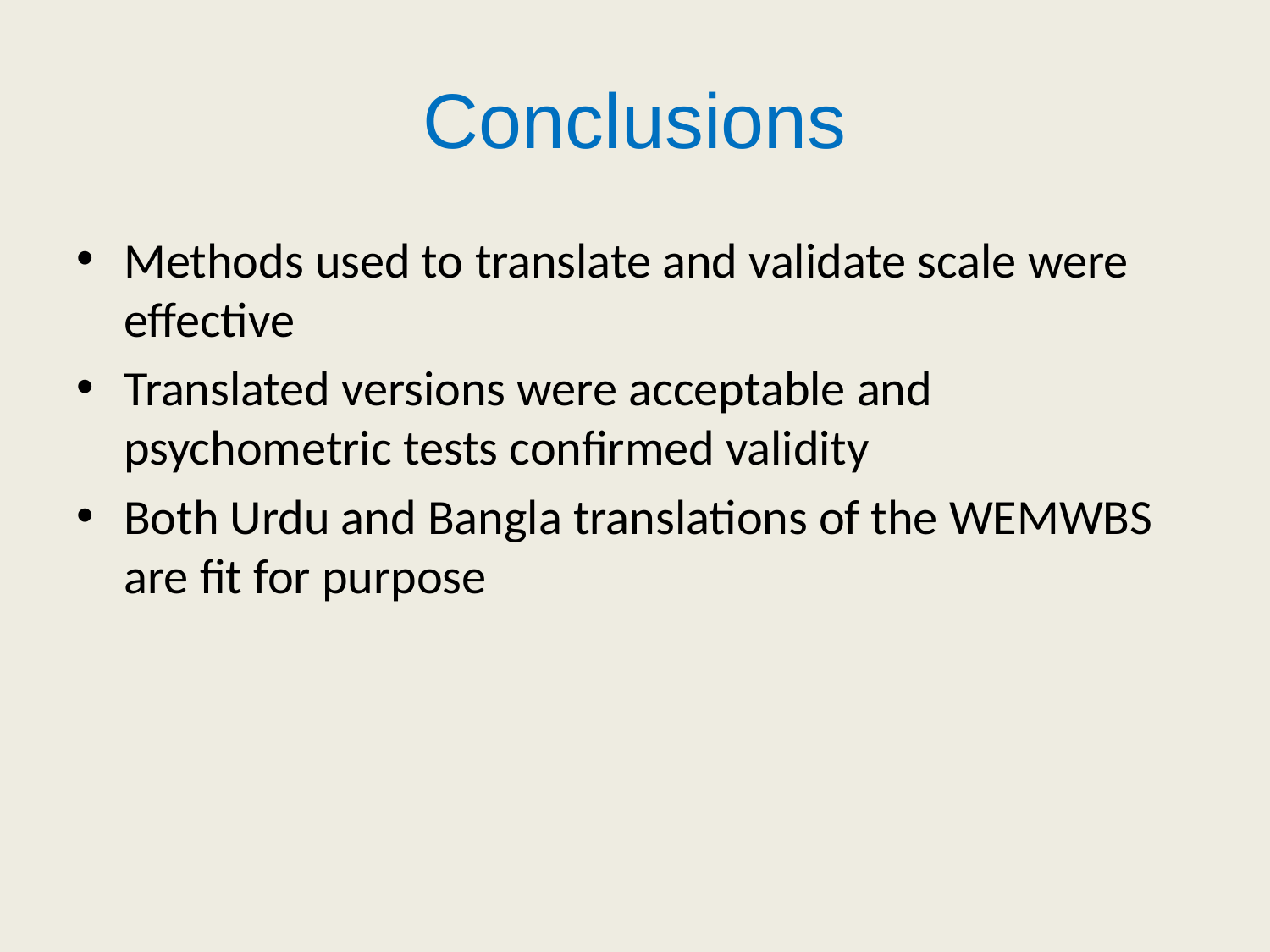

# Conclusions
Methods used to translate and validate scale were effective
Translated versions were acceptable and psychometric tests confirmed validity
Both Urdu and Bangla translations of the WEMWBS are fit for purpose